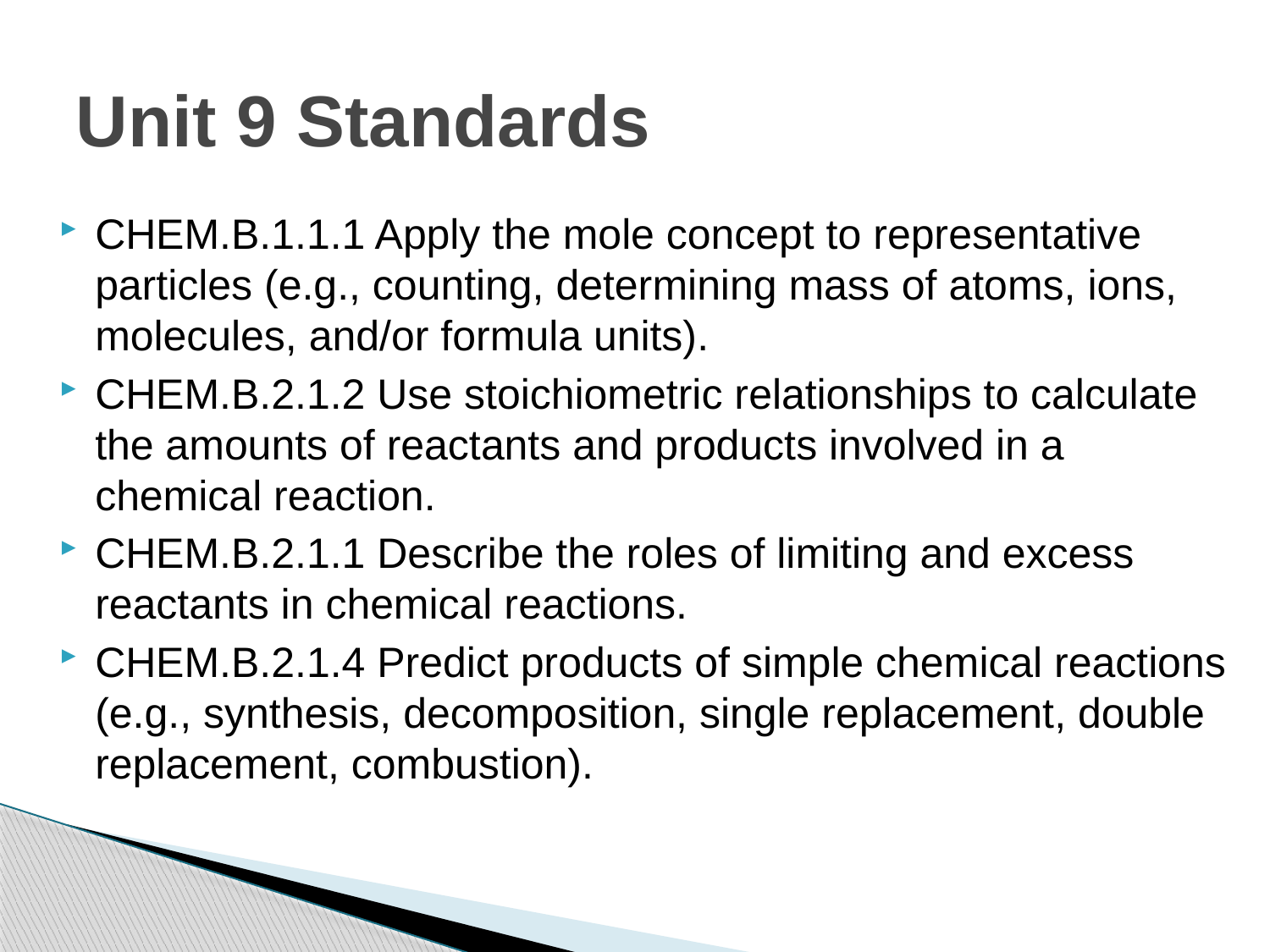

# Unit 9 Standards
CHEM.B.1.1.1 Apply the mole concept to representative particles (e.g., counting, determining mass of atoms, ions, molecules, and/or formula units).
CHEM.B.2.1.2 Use stoichiometric relationships to calculate the amounts of reactants and products involved in a chemical reaction.
CHEM.B.2.1.1 Describe the roles of limiting and excess reactants in chemical reactions.
CHEM.B.2.1.4 Predict products of simple chemical reactions (e.g., synthesis, decomposition, single replacement, double replacement, combustion).